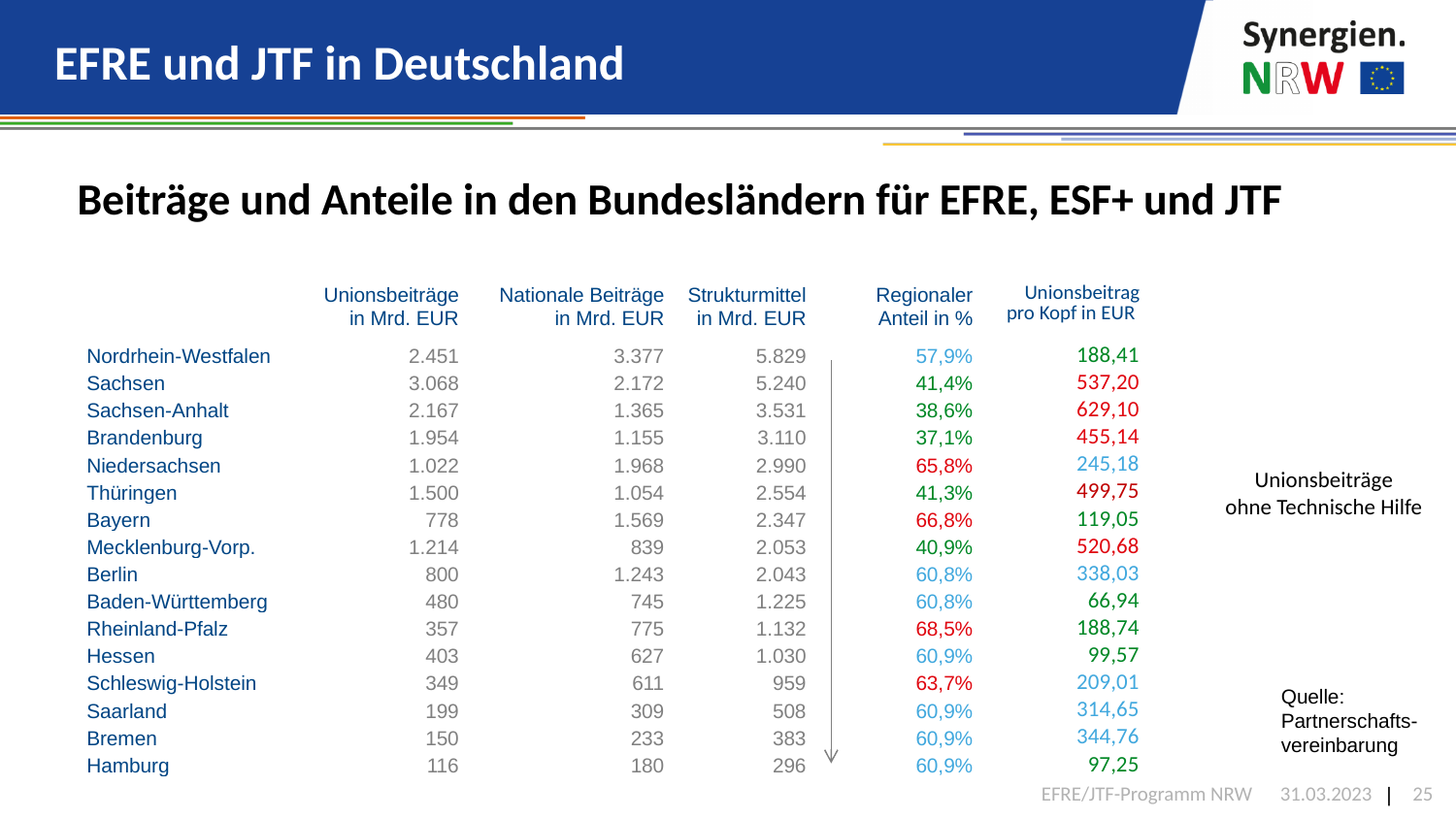

# EFRE und JTF in Deutschland
Beiträge und Anteile in den Bundesländern für EFRE, ESF+ und JTF
|  | Unionsbeiträge in Mrd. EUR | Nationale Beiträge in Mrd. EUR | Strukturmittel in Mrd. EUR | Regionaler Anteil in % | Unionsbeitrag pro Kopf in EUR |
| --- | --- | --- | --- | --- | --- |
| Nordrhein-Westfalen | 2.451 | 3.377 | 5.829 | 57,9% | 188,41 |
| Sachsen | 3.068 | 2.172 | 5.240 | 41,4% | 537,20 |
| Sachsen-Anhalt | 2.167 | 1.365 | 3.531 | 38,6% | 629,10 |
| Brandenburg | 1.954 | 1.155 | 3.110 | 37,1% | 455,14 |
| Niedersachsen | 1.022 | 1.968 | 2.990 | 65,8% | 245,18 |
| Thüringen | 1.500 | 1.054 | 2.554 | 41,3% | 499,75 |
| Bayern | 778 | 1.569 | 2.347 | 66,8% | 119,05 |
| Mecklenburg-Vorp. | 1.214 | 839 | 2.053 | 40,9% | 520,68 |
| Berlin | 800 | 1.243 | 2.043 | 60,8% | 338,03 |
| Baden-Württemberg | 480 | 745 | 1.225 | 60,8% | 66,94 |
| Rheinland-Pfalz | 357 | 775 | 1.132 | 68,5% | 188,74 |
| Hessen | 403 | 627 | 1.030 | 60,9% | 99,57 |
| Schleswig-Holstein | 349 | 611 | 959 | 63,7% | 209,01 |
| Saarland | 199 | 309 | 508 | 60,9% | 314,65 |
| Bremen | 150 | 233 | 383 | 60,9% | 344,76 |
| Hamburg | 116 | 180 | 296 | 60,9% | 97,25 |
Unionsbeiträge
ohne Technische Hilfe
Quelle:
Partnerschafts-vereinbarung
EFRE/JTF-Programm NRW
31.03.2023
25